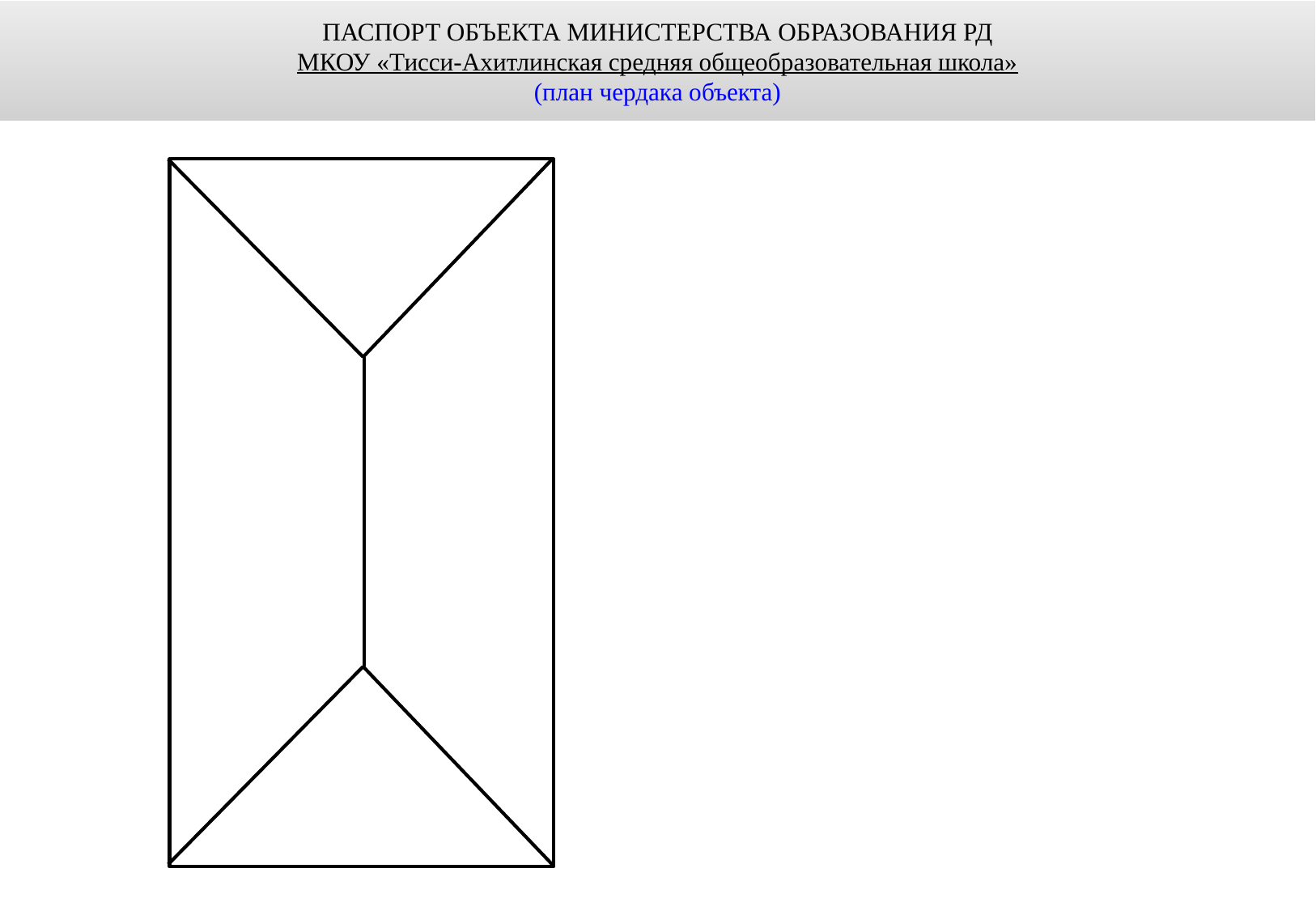

ПАСПОРТ ОБЪЕКТА МИНИСТЕРСТВА ОБРАЗОВАНИЯ РД
МКОУ «Тисси-Ахитлинская средняя общеобразовательная школа»
(план чердака объекта)